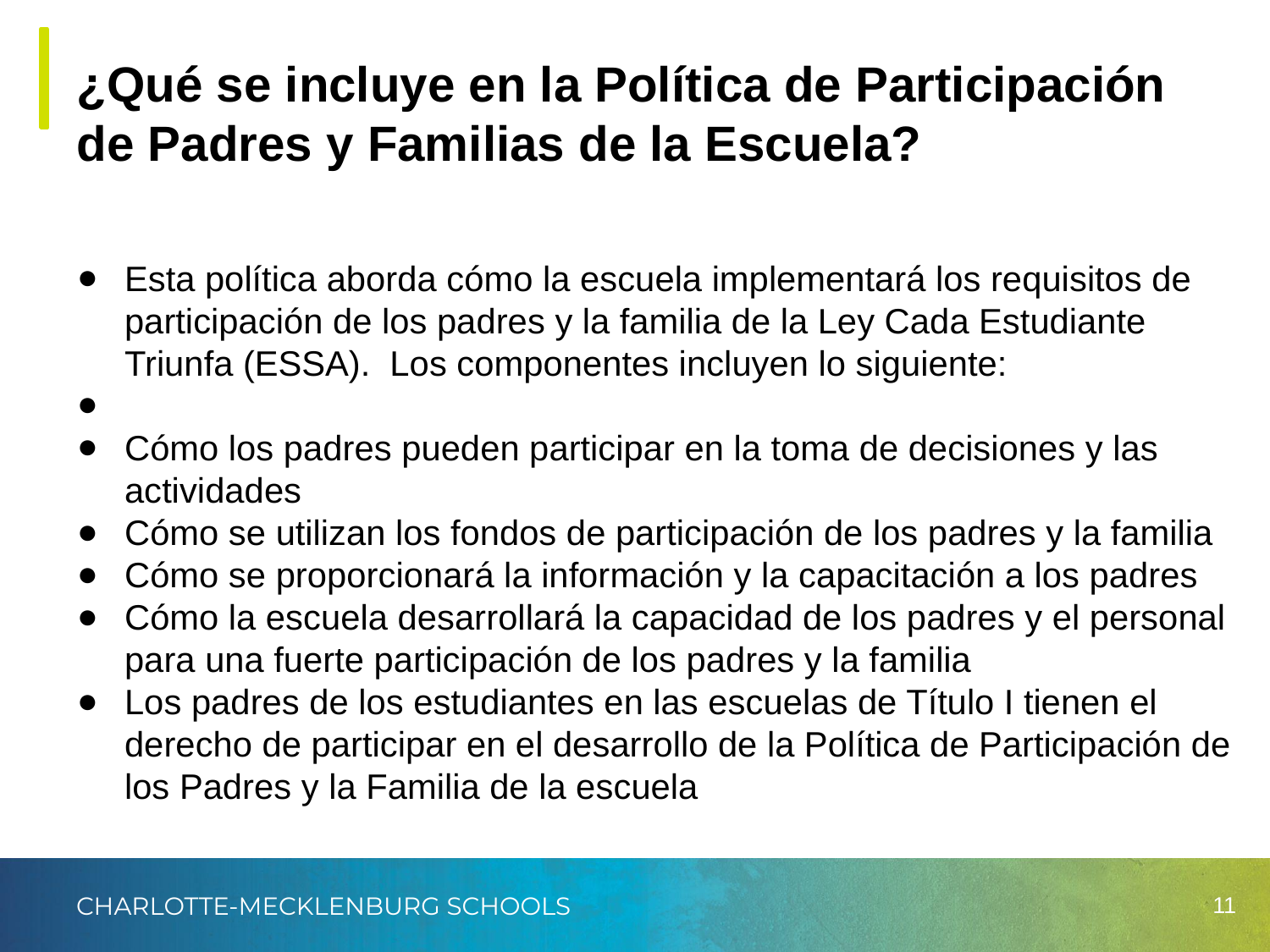

# ¿Qué se incluye en la Política de Participación de Padres y Familias de la Escuela?
Esta política aborda cómo la escuela implementará los requisitos de participación de los padres y la familia de la Ley Cada Estudiante Triunfa (ESSA).  Los componentes incluyen lo siguiente:

Cómo los padres pueden participar en la toma de decisiones y las actividades
Cómo se utilizan los fondos de participación de los padres y la familia
Cómo se proporcionará la información y la capacitación a los padres
Cómo la escuela desarrollará la capacidad de los padres y el personal para una fuerte participación de los padres y la familia
Los padres de los estudiantes en las escuelas de Título I tienen el derecho de participar en el desarrollo de la Política de Participación de los Padres y la Familia de la escuela
11